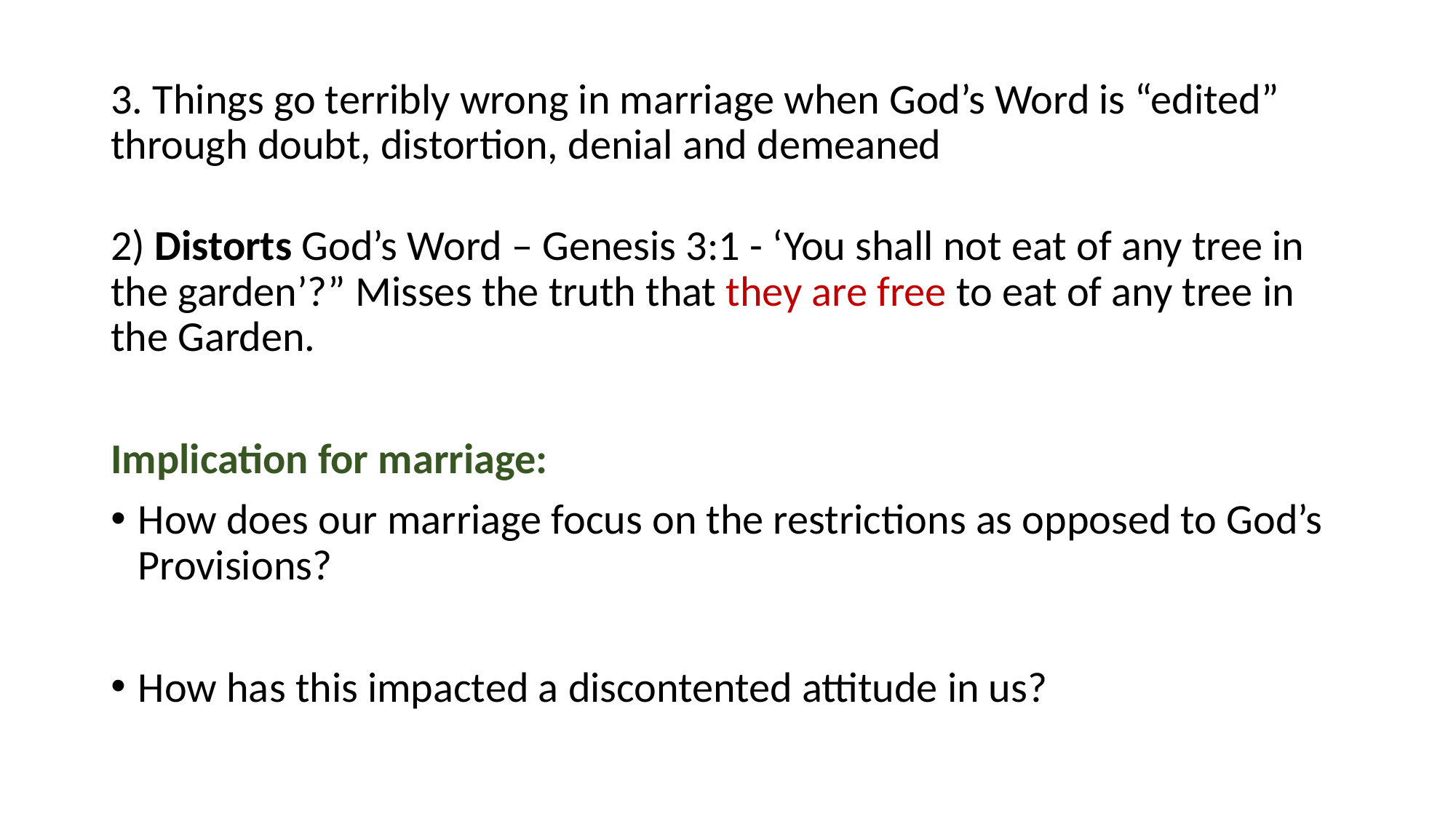

# 3. Things go terribly wrong in marriage when God’s Word is “edited” through doubt, distortion, denial and demeaned
2) Distorts God’s Word – Genesis 3:1 - ‘You shall not eat of any tree in the garden’?” Misses the truth that they are free to eat of any tree in the Garden.

Implication for marriage:
How does our marriage focus on the restrictions as opposed to God’s Provisions?

How has this impacted a discontented attitude in us?